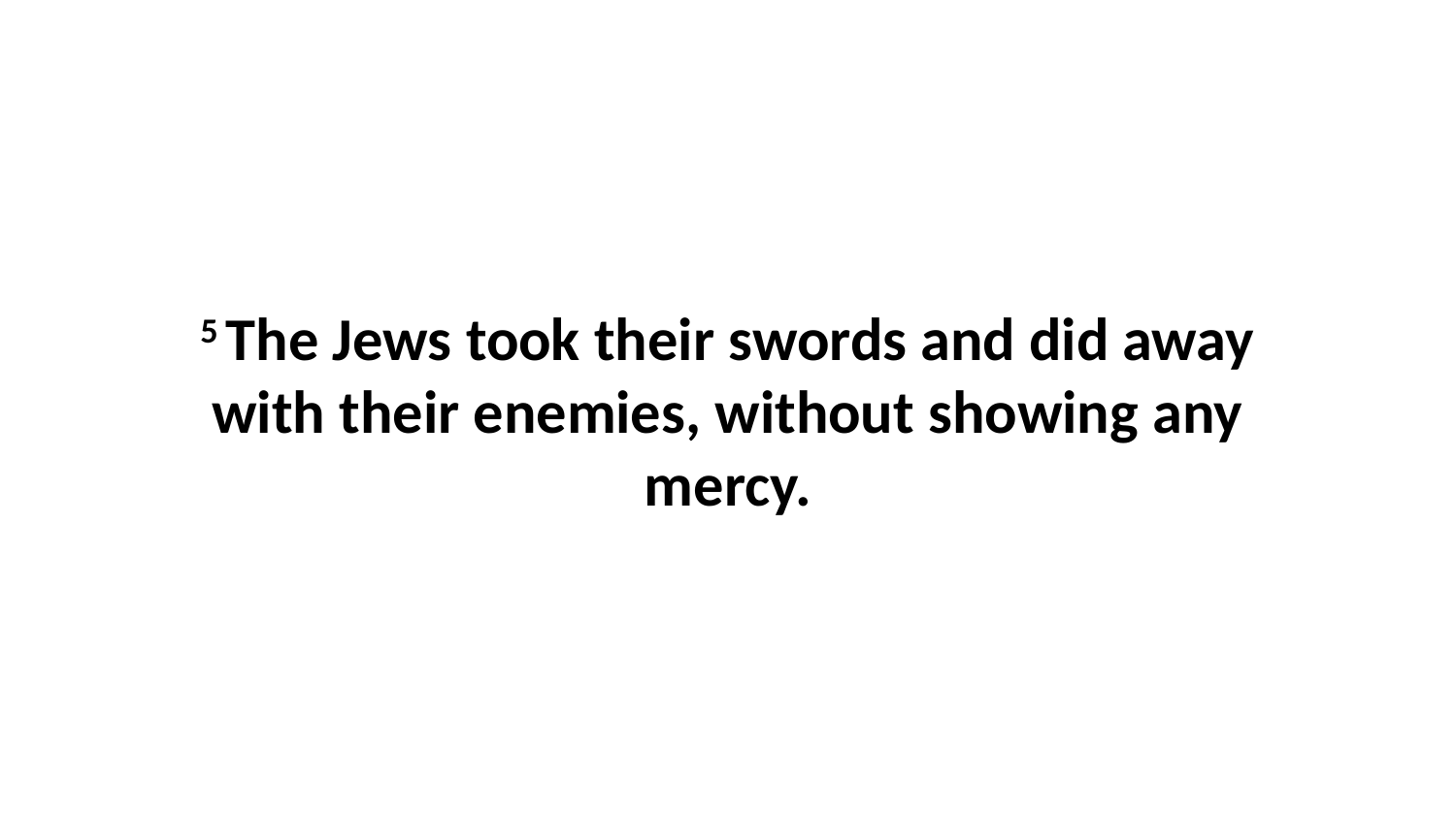

5 The Jews took their swords and did away with their enemies, without showing any mercy.